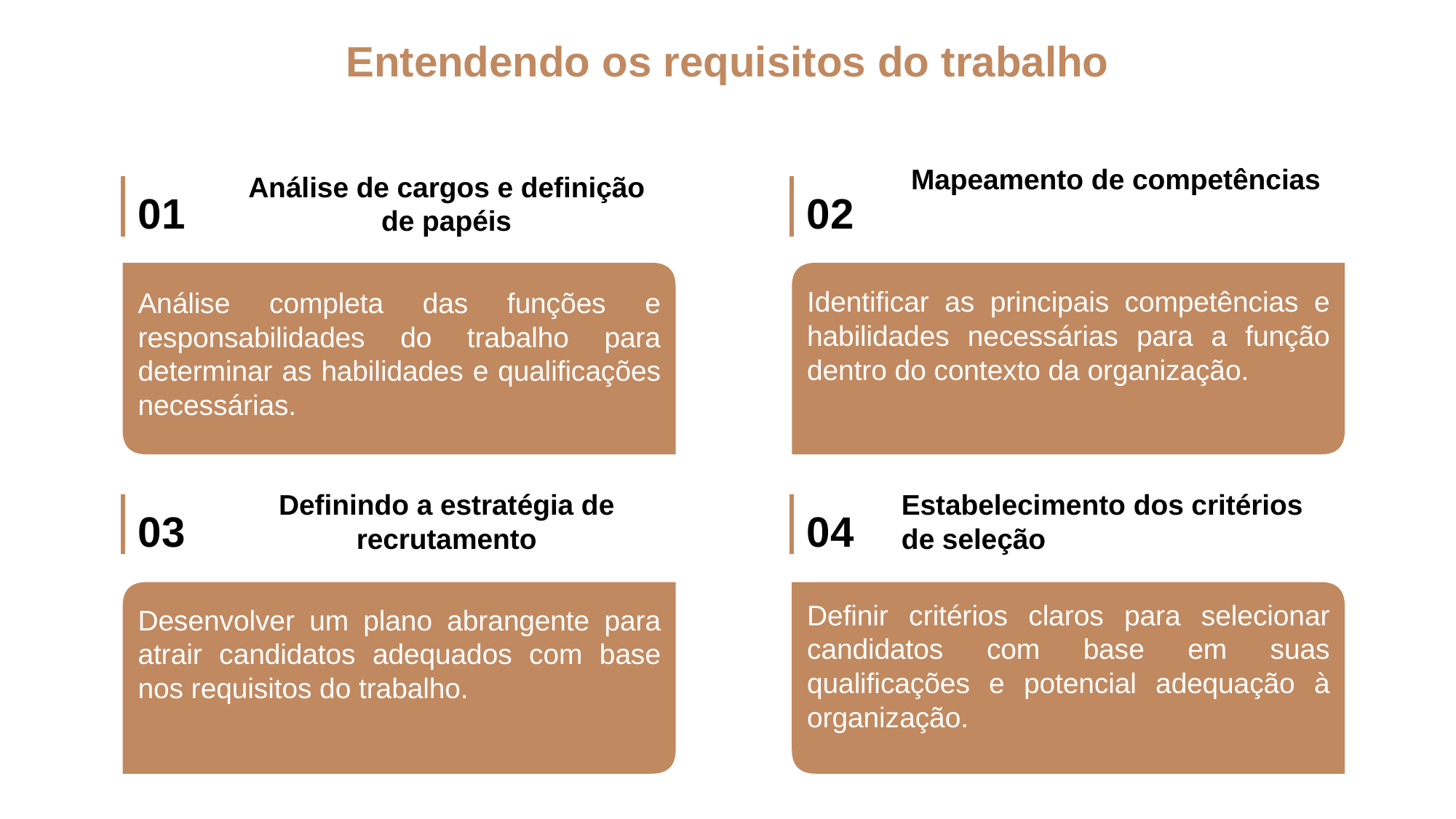

Entendendo os requisitos do trabalho
Mapeamento de competências
Análise de cargos e definição de papéis
01
02

Identificar as principais competências e habilidades necessárias para a função dentro do contexto da organização.
Análise completa das funções e responsabilidades do trabalho para determinar as habilidades e qualificações necessárias.
Definindo a estratégia de recrutamento
Estabelecimento dos critérios de seleção
03
04

Definir critérios claros para selecionar candidatos com base em suas qualificações e potencial adequação à organização.

Desenvolver um plano abrangente para atrair candidatos adequados com base nos requisitos do trabalho.